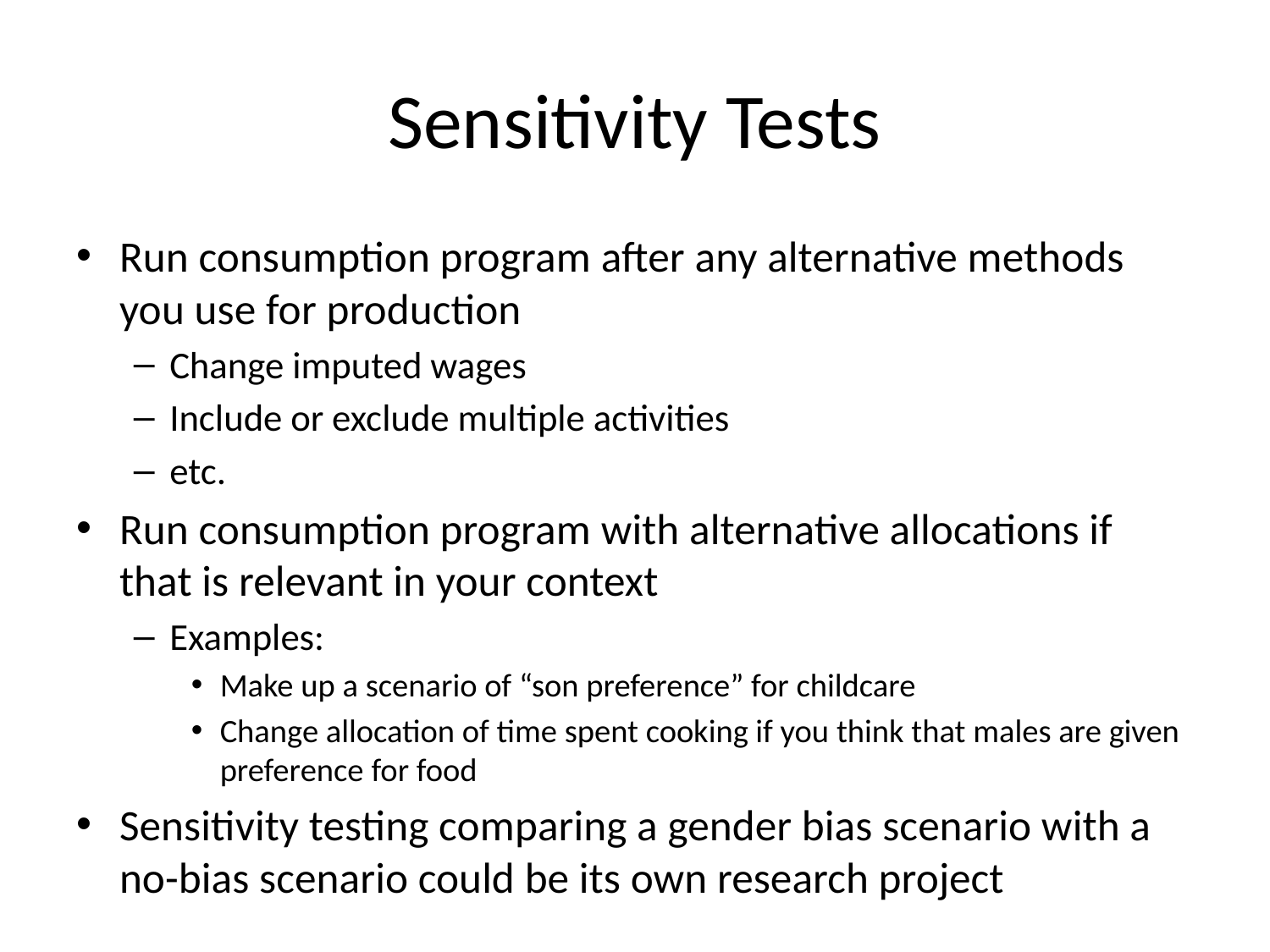

# Sensitivity Tests
Run consumption program after any alternative methods you use for production
Change imputed wages
Include or exclude multiple activities
etc.
Run consumption program with alternative allocations if that is relevant in your context
Examples:
Make up a scenario of “son preference” for childcare
Change allocation of time spent cooking if you think that males are given preference for food
Sensitivity testing comparing a gender bias scenario with a no-bias scenario could be its own research project